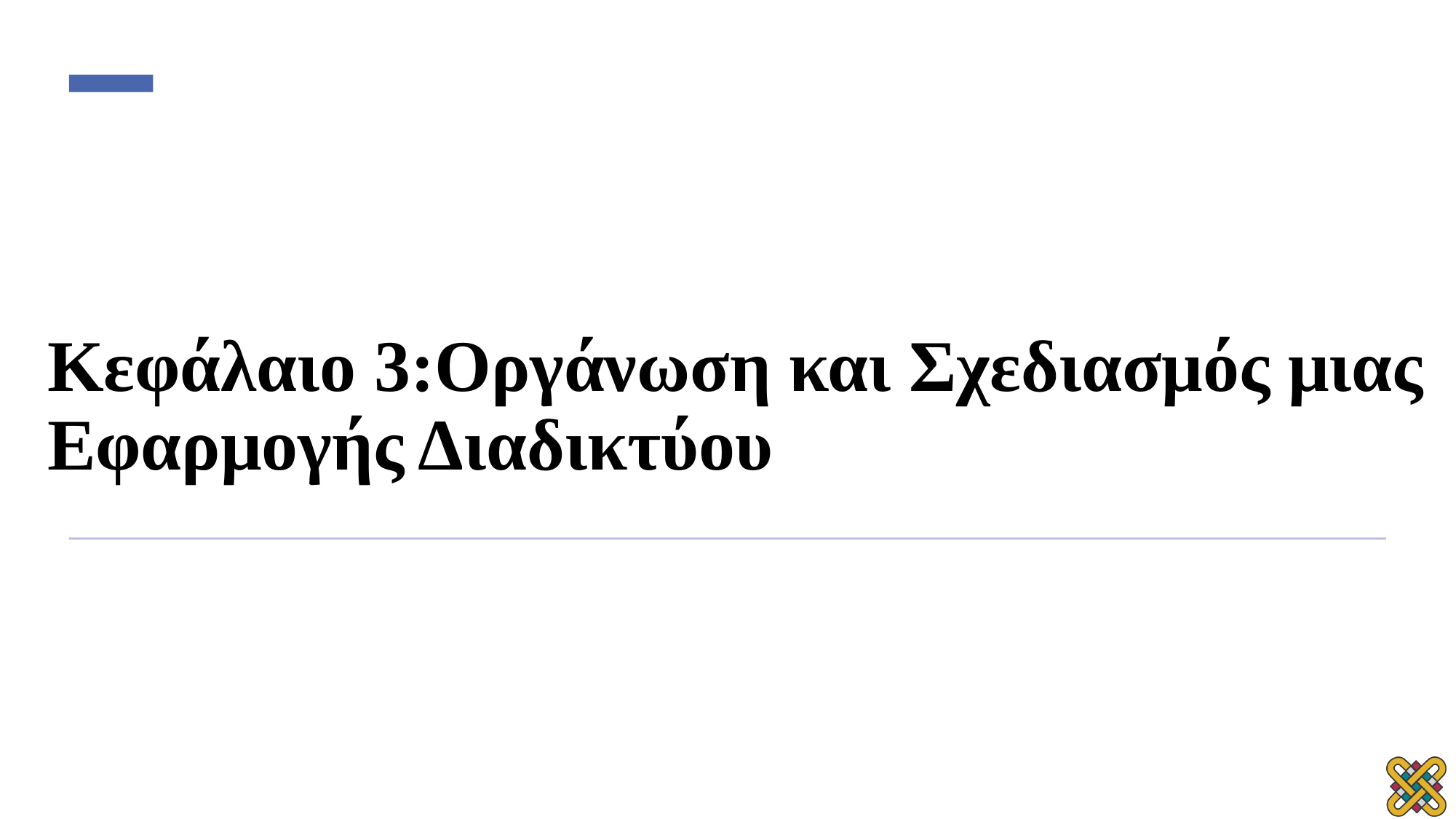

# Κεφάλαιο 3:Οργάνωση και Σχεδιασμός μιας Εφαρμογής Διαδικτύου